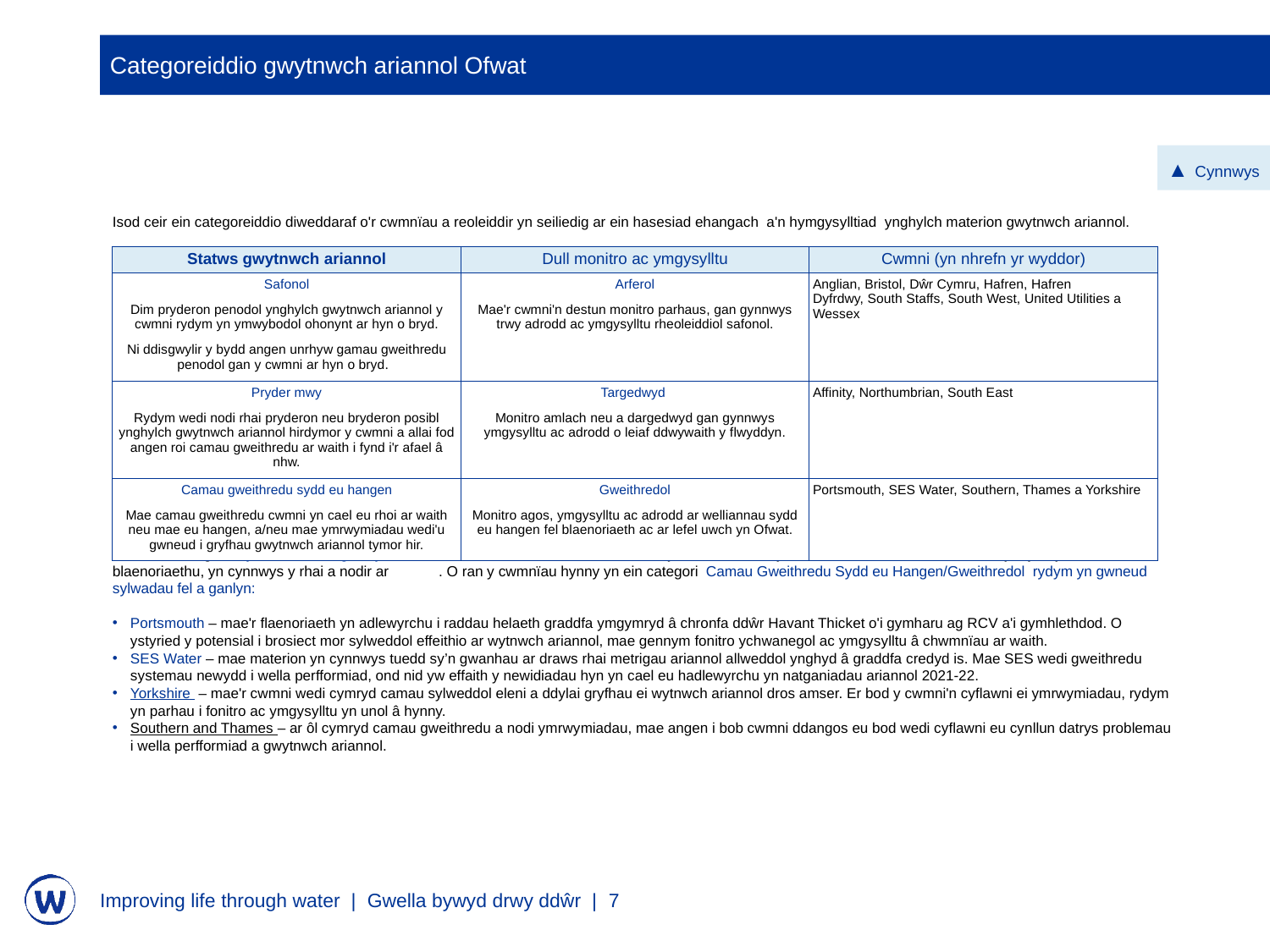

Categoreiddio gwytnwch ariannol Ofwat
▲ Cynnwys
Isod ceir ein categoreiddio diweddaraf o'r cwmnïau a reoleiddir yn seiliedig ar ein hasesiad ehangach  a'n hymgysylltiad  ynghylch materion gwytnwch ariannol.

O ran ein categori Pryder Uchel/Targedwyd, mae'r mathau o faterion a all effeithio ar wytnwch ariannol tymor hir cwmni, ac a all sbarduno cynnydd yn ein blaenoriaethu, yn cynnwys y rhai a nodir ar sleid 6 . O ran y cwmnïau hynny yn ein categori  Camau Gweithredu Sydd eu Hangen/Gweithredol  rydym yn gwneud sylwadau fel a ganlyn:

Portsmouth – mae'r flaenoriaeth yn adlewyrchu i raddau helaeth graddfa ymgymryd â chronfa ddŵr Havant Thicket o'i gymharu ag RCV a'i gymhlethdod. O ystyried y potensial i brosiect mor sylweddol effeithio ar wytnwch ariannol, mae gennym fonitro ychwanegol ac ymgysylltu â chwmnïau ar waith.
SES Water – mae materion yn cynnwys tuedd sy’n gwanhau ar draws rhai metrigau ariannol allweddol ynghyd â graddfa credyd is. Mae SES wedi gweithredu systemau newydd i wella perfformiad, ond nid yw effaith y newidiadau hyn yn cael eu hadlewyrchu yn natganiadau ariannol 2021-22.
Yorkshire  – mae'r cwmni wedi cymryd camau sylweddol eleni a ddylai gryfhau ei wytnwch ariannol dros amser. Er bod y cwmni'n cyflawni ei ymrwymiadau, rydym yn parhau i fonitro ac ymgysylltu yn unol â hynny.
Southern and Thames – ar ôl cymryd camau gweithredu a nodi ymrwymiadau, mae angen i bob cwmni ddangos eu bod wedi cyflawni eu cynllun datrys problemau i wella perfformiad a gwytnwch ariannol.
| Statws gwytnwch ariannol | Dull monitro ac ymgysylltu | Cwmni (yn nhrefn yr wyddor) |
| --- | --- | --- |
| Safonol Dim pryderon penodol ynghylch gwytnwch ariannol y cwmni rydym yn ymwybodol ohonynt ar hyn o bryd. Ni ddisgwylir y bydd angen unrhyw gamau gweithredu penodol gan y cwmni ar hyn o bryd. | Arferol Mae'r cwmni'n destun monitro parhaus, gan gynnwys trwy adrodd ac ymgysylltu rheoleiddiol safonol. | Anglian, Bristol, Dŵr Cymru, Hafren, Hafren Dyfrdwy, South Staffs, South West, United Utilities a Wessex |
| Pryder mwy Rydym wedi nodi rhai pryderon neu bryderon posibl ynghylch gwytnwch ariannol hirdymor y cwmni a allai fod angen roi camau gweithredu ar waith i fynd i'r afael â nhw. | Targedwyd  Monitro amlach neu a dargedwyd gan gynnwys ymgysylltu ac adrodd o leiaf ddwywaith y flwyddyn. | Affinity, Northumbrian, South East |
| Camau gweithredu sydd eu hangen Mae camau gweithredu cwmni yn cael eu rhoi ar waith neu mae eu hangen, a/neu mae ymrwymiadau wedi'u gwneud i gryfhau gwytnwch ariannol tymor hir. | Gweithredol Monitro agos, ymgysylltu ac adrodd ar welliannau sydd eu hangen fel blaenoriaeth ac ar lefel uwch yn Ofwat. | Portsmouth, SES Water, Southern, Thames a Yorkshire |